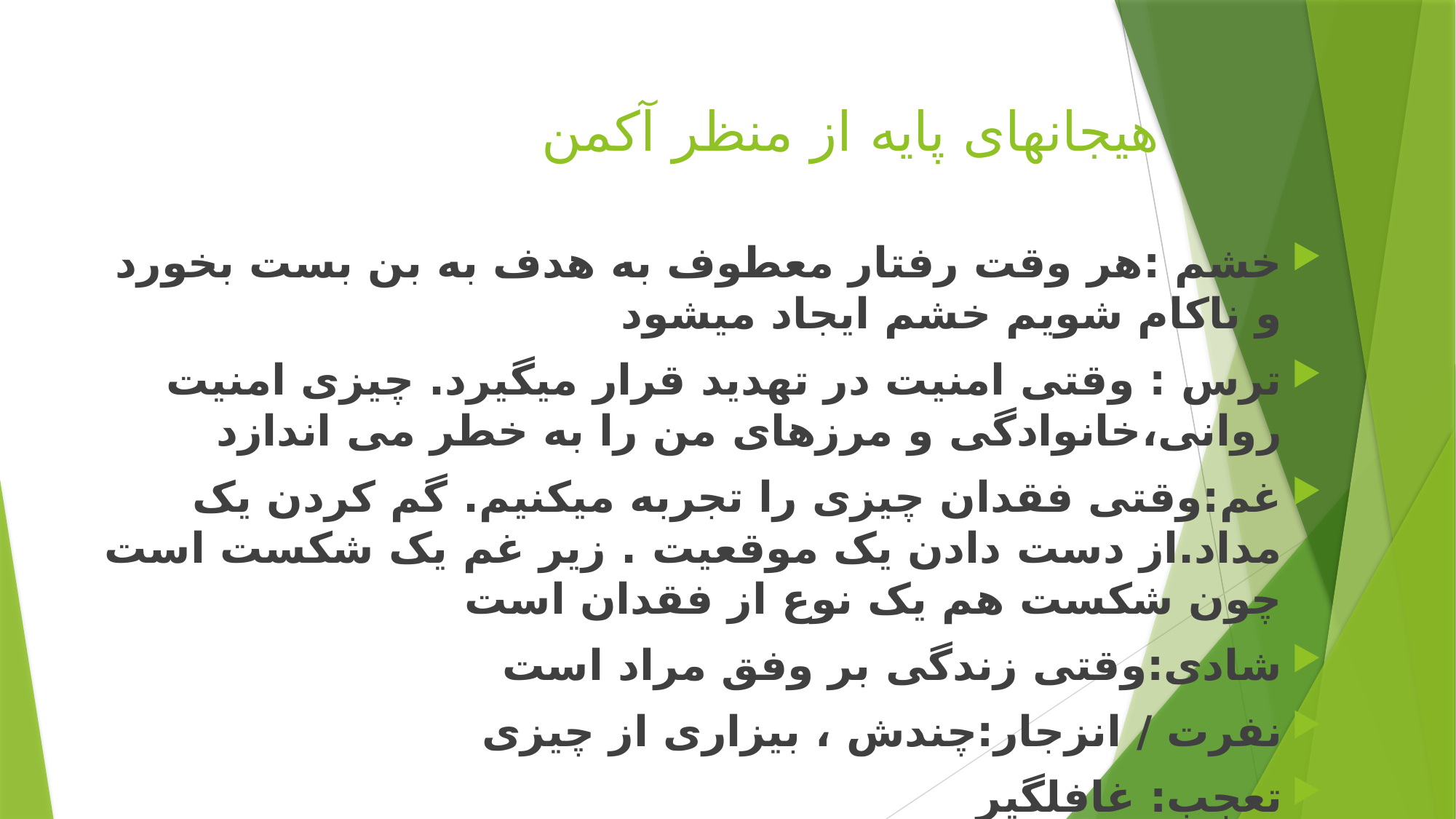

# هیجانهای پایه از منظر آکمن
خشم :هر وقت رفتار معطوف به هدف به بن بست بخورد و ناکام شویم خشم ایجاد میشود
ترس : وقتی امنیت در تهدید قرار میگیرد. چیزی امنیت روانی،خانوادگی و مرزهای من را به خطر می اندازد
غم:وقتی فقدان چیزی را تجربه میکنیم. گم کردن یک مداد.از دست دادن یک موقعیت . زیر غم یک شکست است چون شکست هم یک نوع از فقدان است
شادی:وقتی زندگی بر وفق مراد است
نفرت / انزجار:چندش ، بیزاری از چیزی
تعجب: غافلگیر